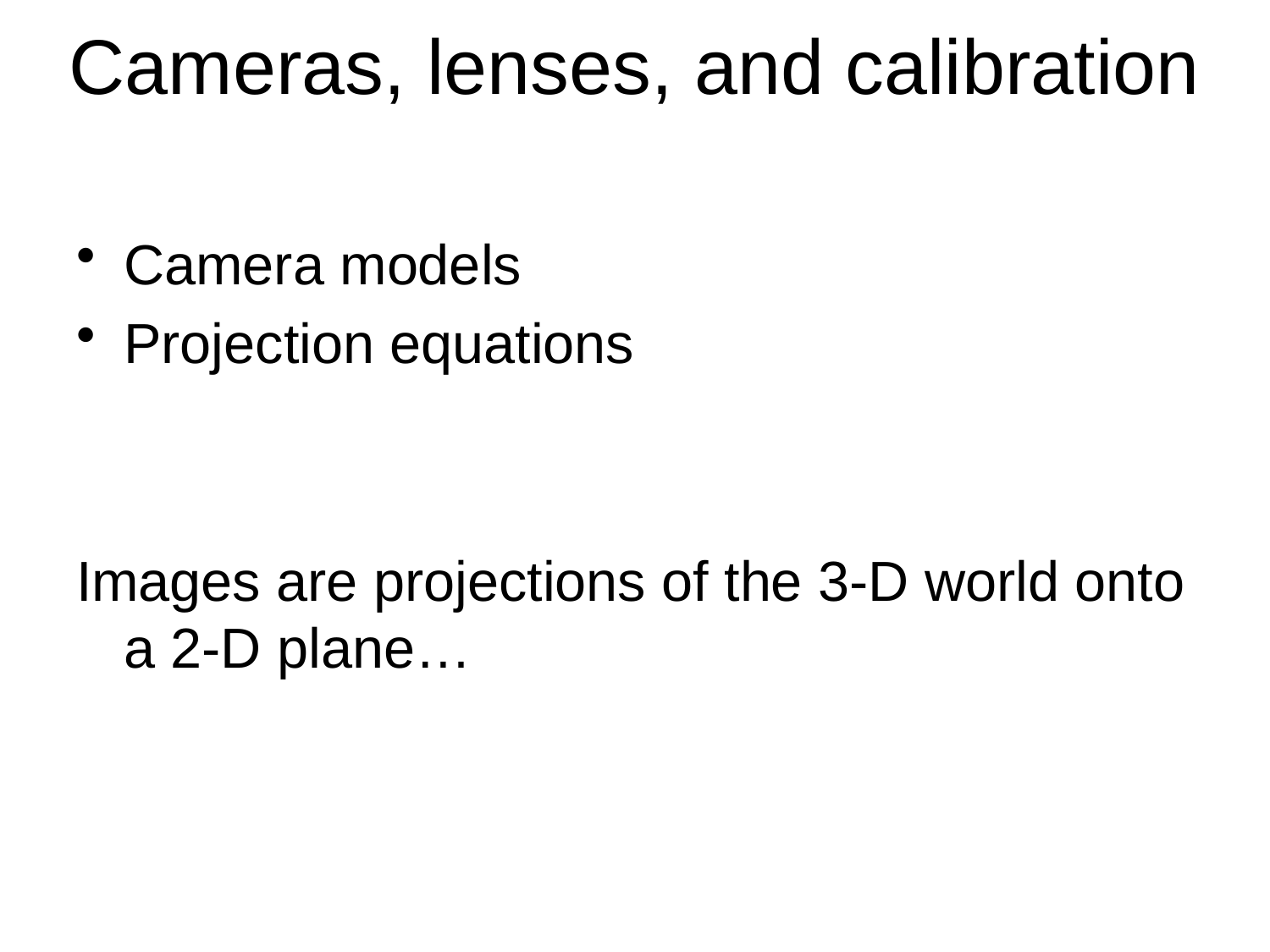

# Cameras, lenses, and calibration
Camera models
Projection equations

Images are projections of the 3-D world onto a 2-D plane…